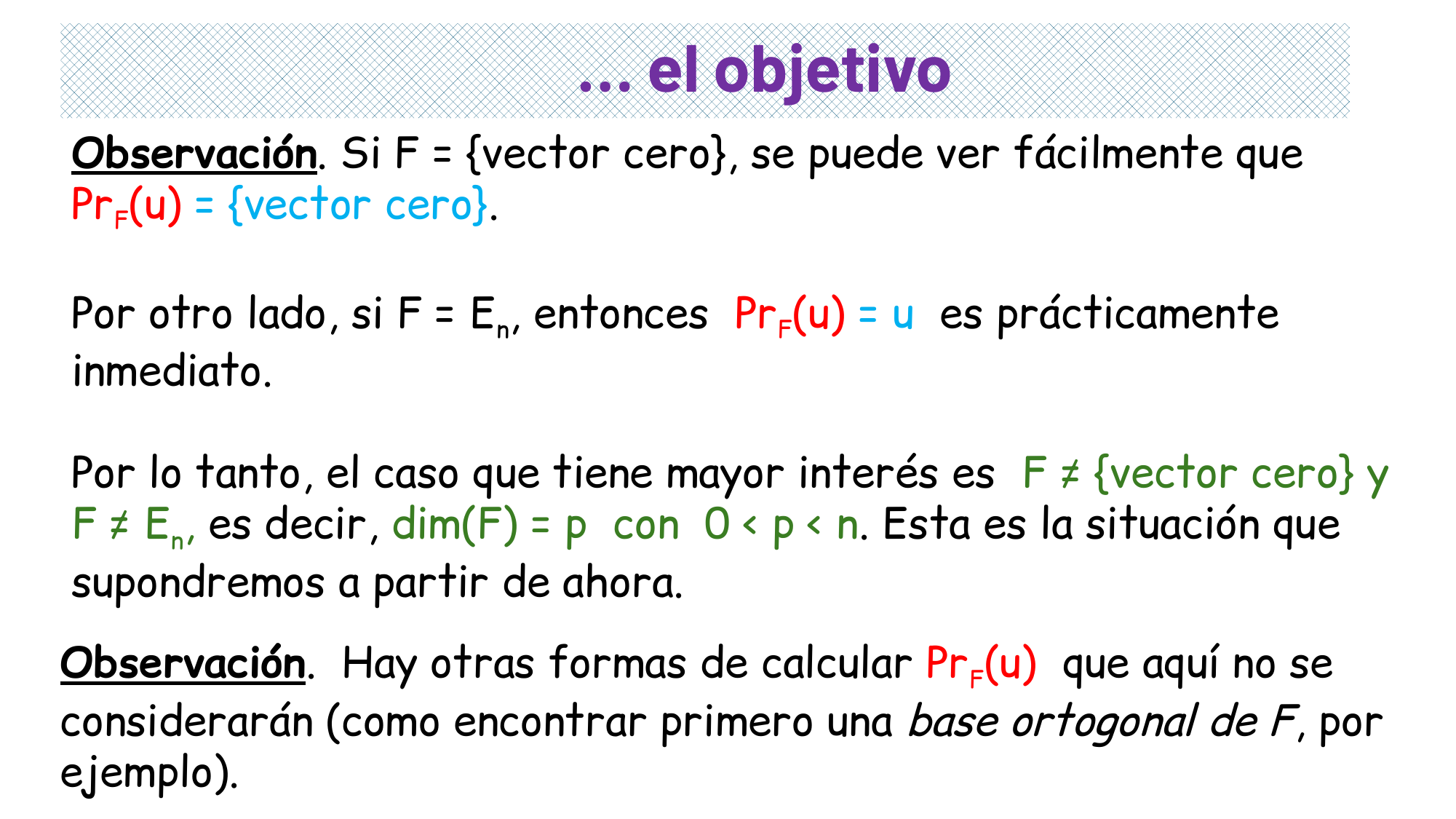

… el objetivo
Observación. Si F = {vector cero}, se puede ver fácilmente que
PrF(u) = {vector cero}.

Por otro lado, si F = En, entonces  PrF(u) = u  es prácticamente inmediato.

Por lo tanto, el caso que tiene mayor interés es  F ≠ {vector cero} y
F ≠ En, es decir, dim(F) = p  con  0 < p < n. Esta es la situación que
supondremos a partir de ahora.
Observación.  Hay otras formas de calcular PrF(u)  que aquí no se
considerarán (como encontrar primero una base ortogonal de F, por
ejemplo).